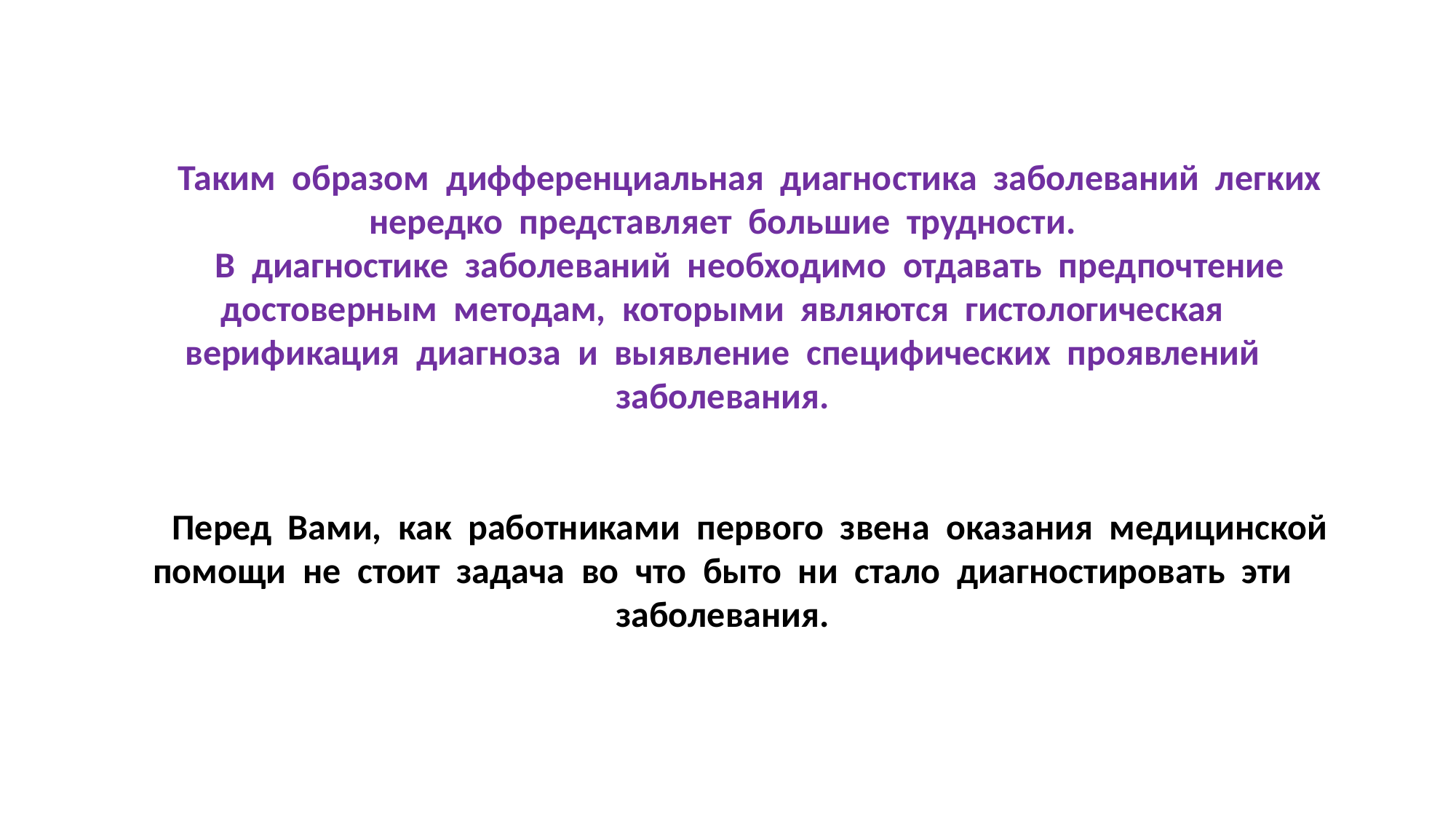

Таким  образом  дифференциальная  диагностика  заболеваний  легких нередко  представляет  большие  трудности.
В  диагностике  заболеваний  необходимо  отдавать  предпочтение достоверным  методам,  которыми  являются  гистологическая верификация  диагноза  и  выявление  специфических  проявлений заболевания.

Перед  Вами,  как  работниками  первого  звена  оказания  медицинской помощи  не  стоит  задача  во  что  быто  ни  стало  диагностировать  эти заболевания.